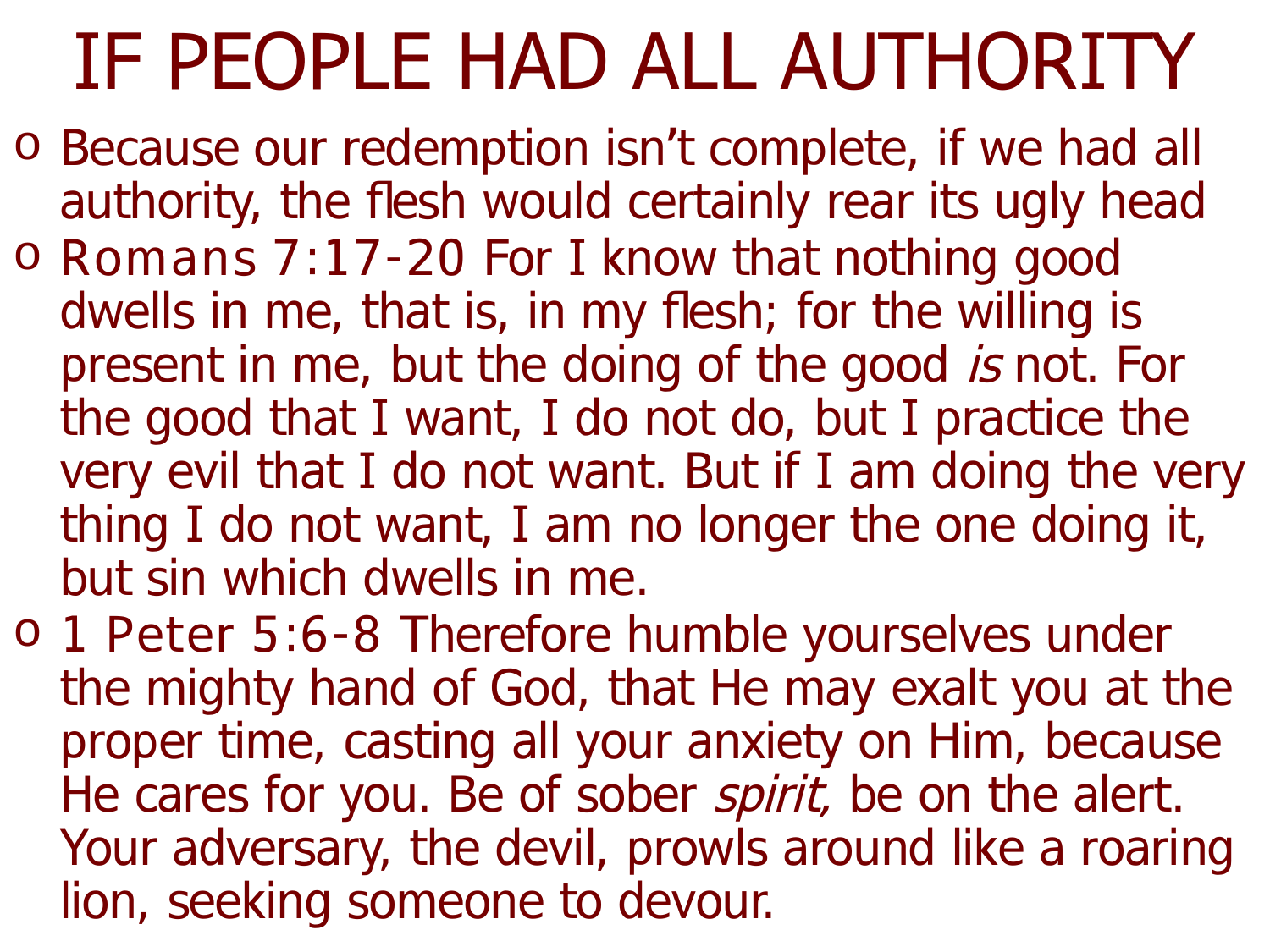

# IF PEOPLE HAD ALL AUTHORITY
Because our redemption isn’t complete, if we had all authority, the flesh would certainly rear its ugly head
Romans 7:17-20 For I know that nothing good dwells in me, that is, in my flesh; for the willing is present in me, but the doing of the good is not. For the good that I want, I do not do, but I practice the very evil that I do not want. But if I am doing the very thing I do not want, I am no longer the one doing it, but sin which dwells in me.
1 Peter 5:6-8 Therefore humble yourselves under the mighty hand of God, that He may exalt you at the proper time, casting all your anxiety on Him, because He cares for you. Be of sober spirit, be on the alert. Your adversary, the devil, prowls around like a roaring lion, seeking someone to devour.